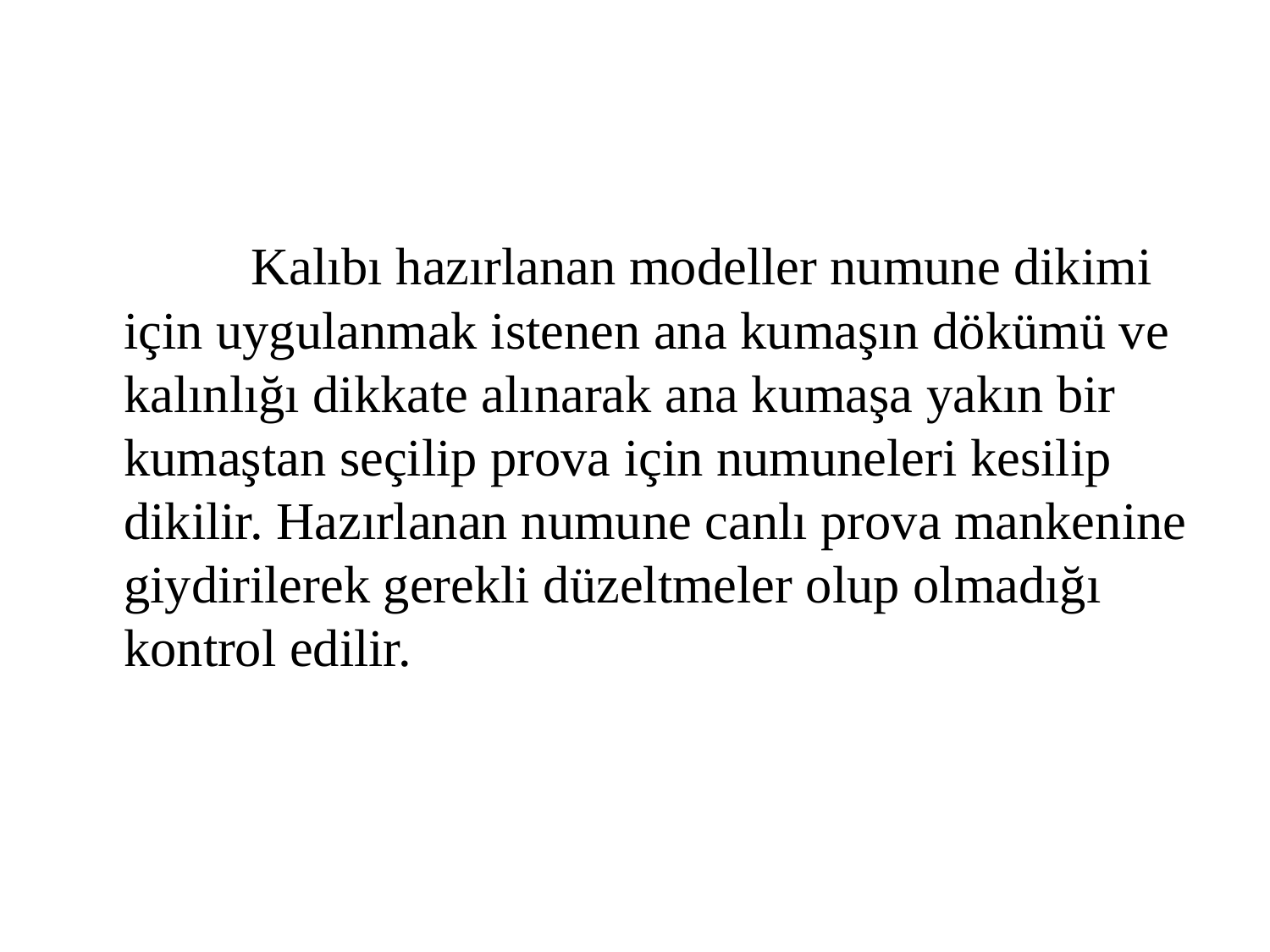

Kalıbı hazırlanan modeller numune dikimi için uygulanmak istenen ana kumaşın dökümü ve kalınlığı dikkate alınarak ana kumaşa yakın bir kumaştan seçilip prova için numuneleri kesilip dikilir. Hazırlanan numune canlı prova mankenine giydirilerek gerekli düzeltmeler olup olmadığı kontrol edilir.